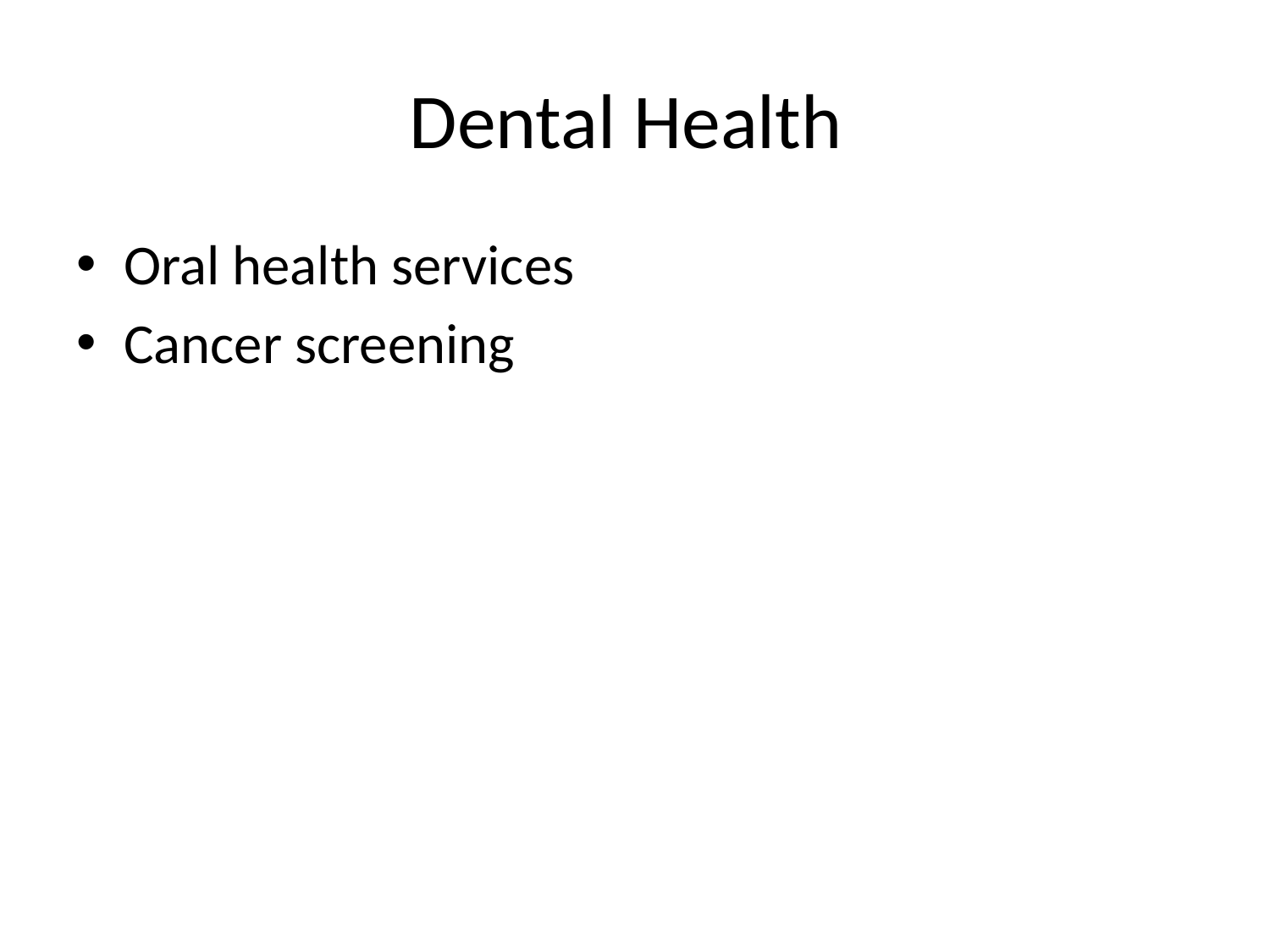

# Dental Health
Oral health services
Cancer screening